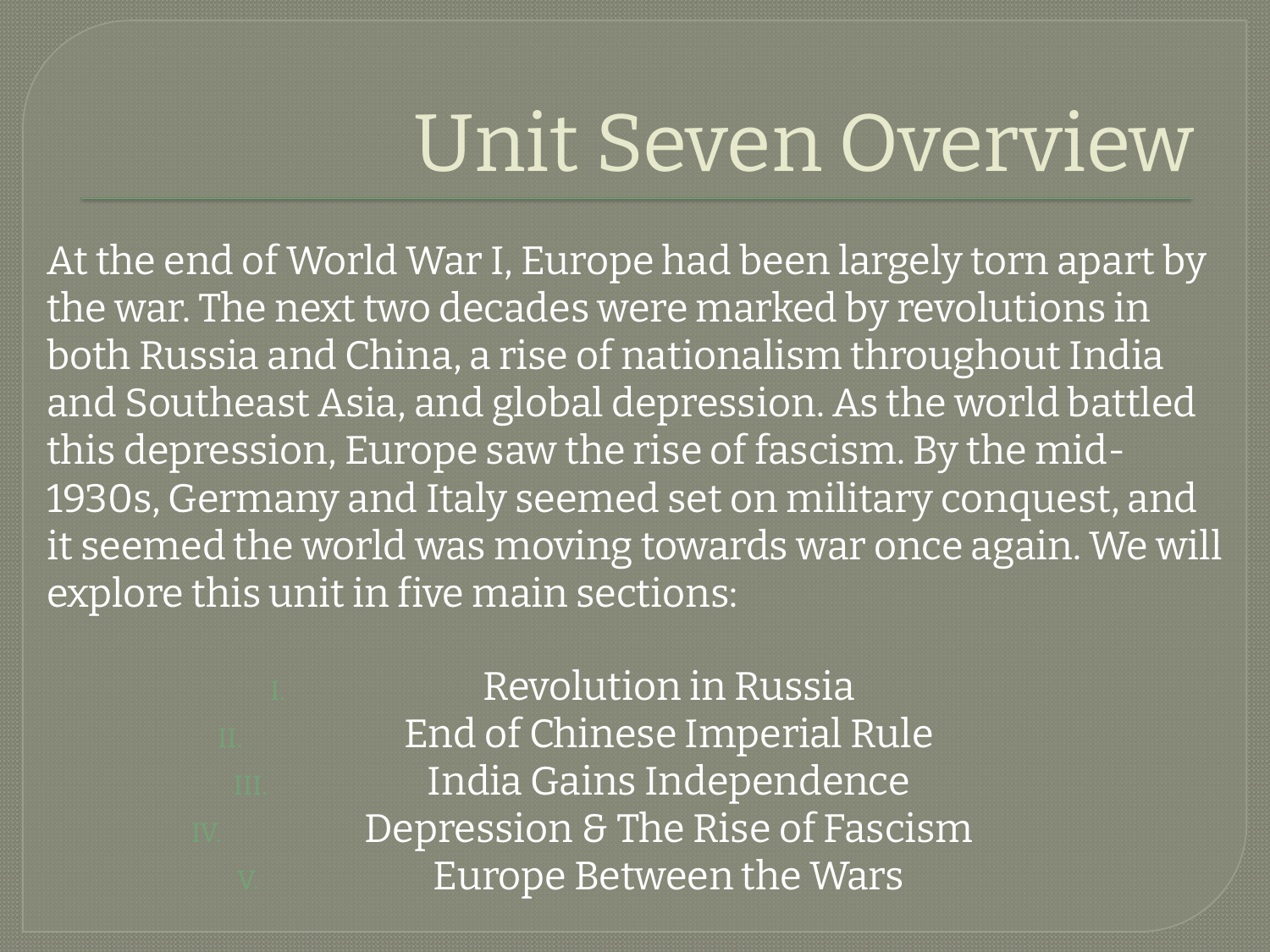

# Unit Seven Overview
At the end of World War I, Europe had been largely torn apart by the war. The next two decades were marked by revolutions in both Russia and China, a rise of nationalism throughout India and Southeast Asia, and global depression. As the world battled this depression, Europe saw the rise of fascism. By the mid-1930s, Germany and Italy seemed set on military conquest, and it seemed the world was moving towards war once again. We will explore this unit in five main sections:

Revolution in Russia
End of Chinese Imperial Rule
India Gains Independence
Depression & The Rise of Fascism
Europe Between the Wars